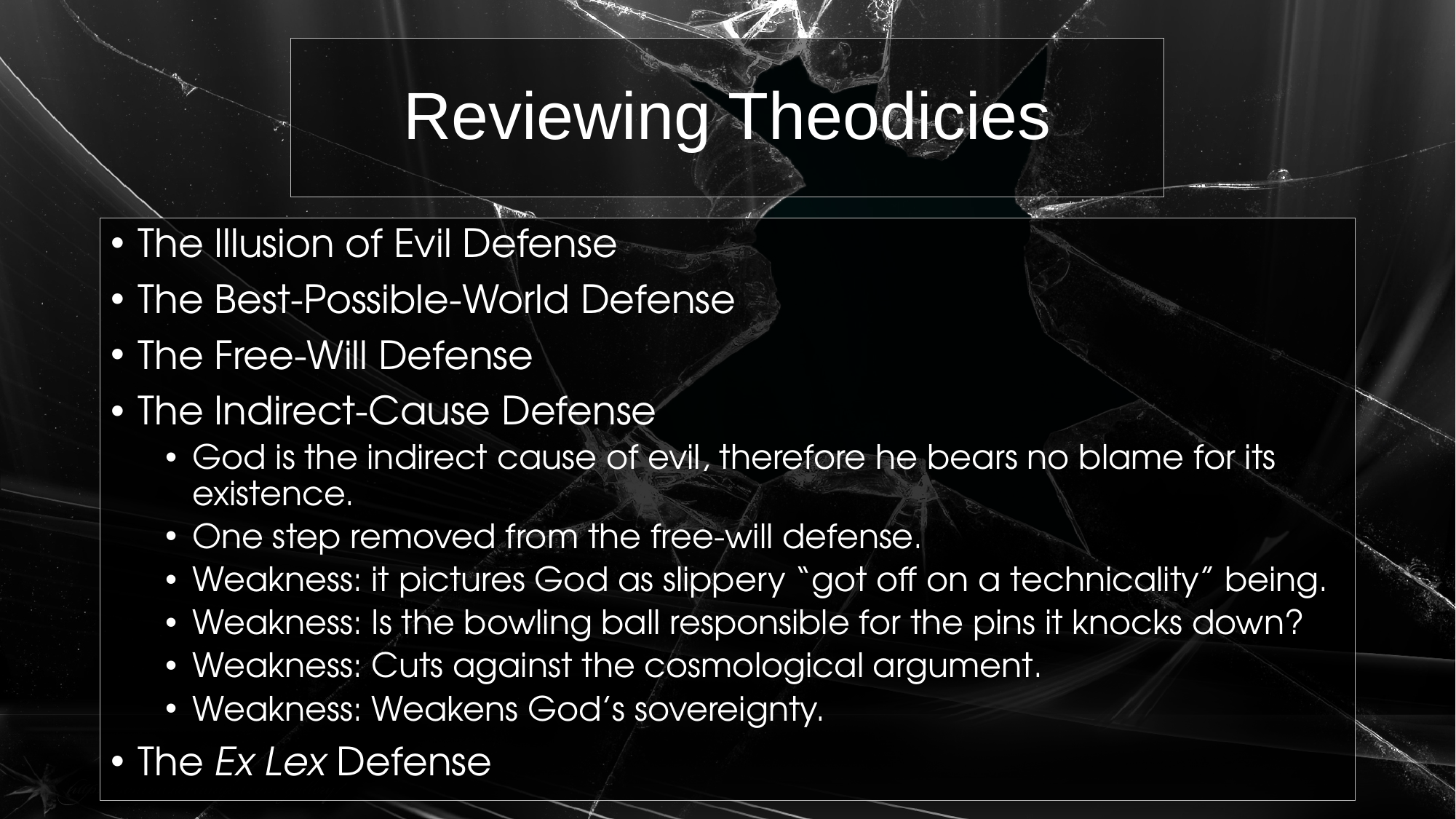

# Reviewing Theodicies
The Illusion of Evil Defense
The Best-Possible-World Defense
The Free-Will Defense
The Indirect-Cause Defense
God is the indirect cause of evil, therefore he bears no blame for its existence.
One step removed from the free-will defense.
Weakness: it pictures God as slippery “got off on a technicality” being.
Weakness: Is the bowling ball responsible for the pins it knocks down?
Weakness: Cuts against the cosmological argument.
Weakness: Weakens God’s sovereignty.
The Ex Lex Defense